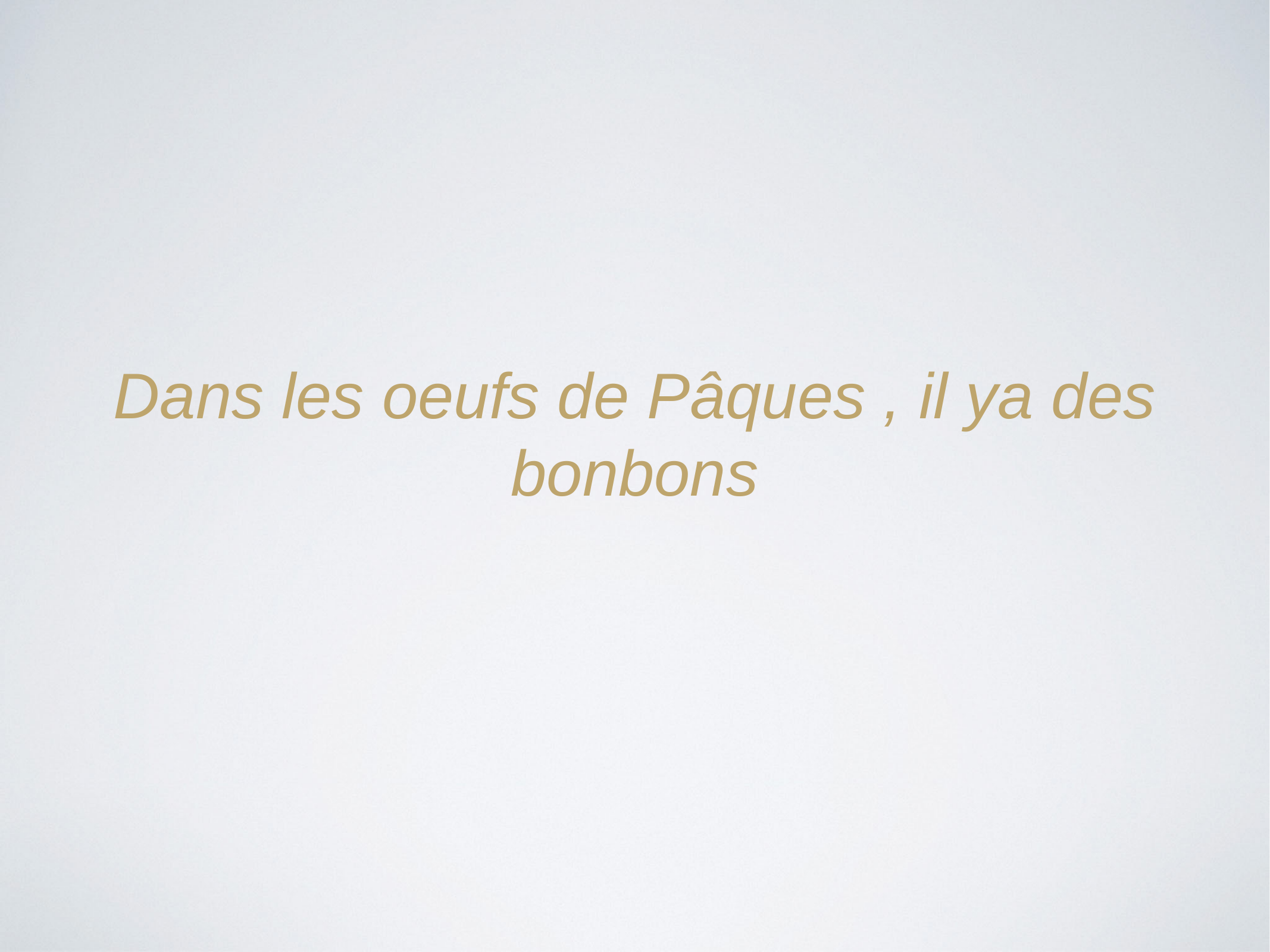

#
Dans les oeufs de Pâques , il ya des bonbons